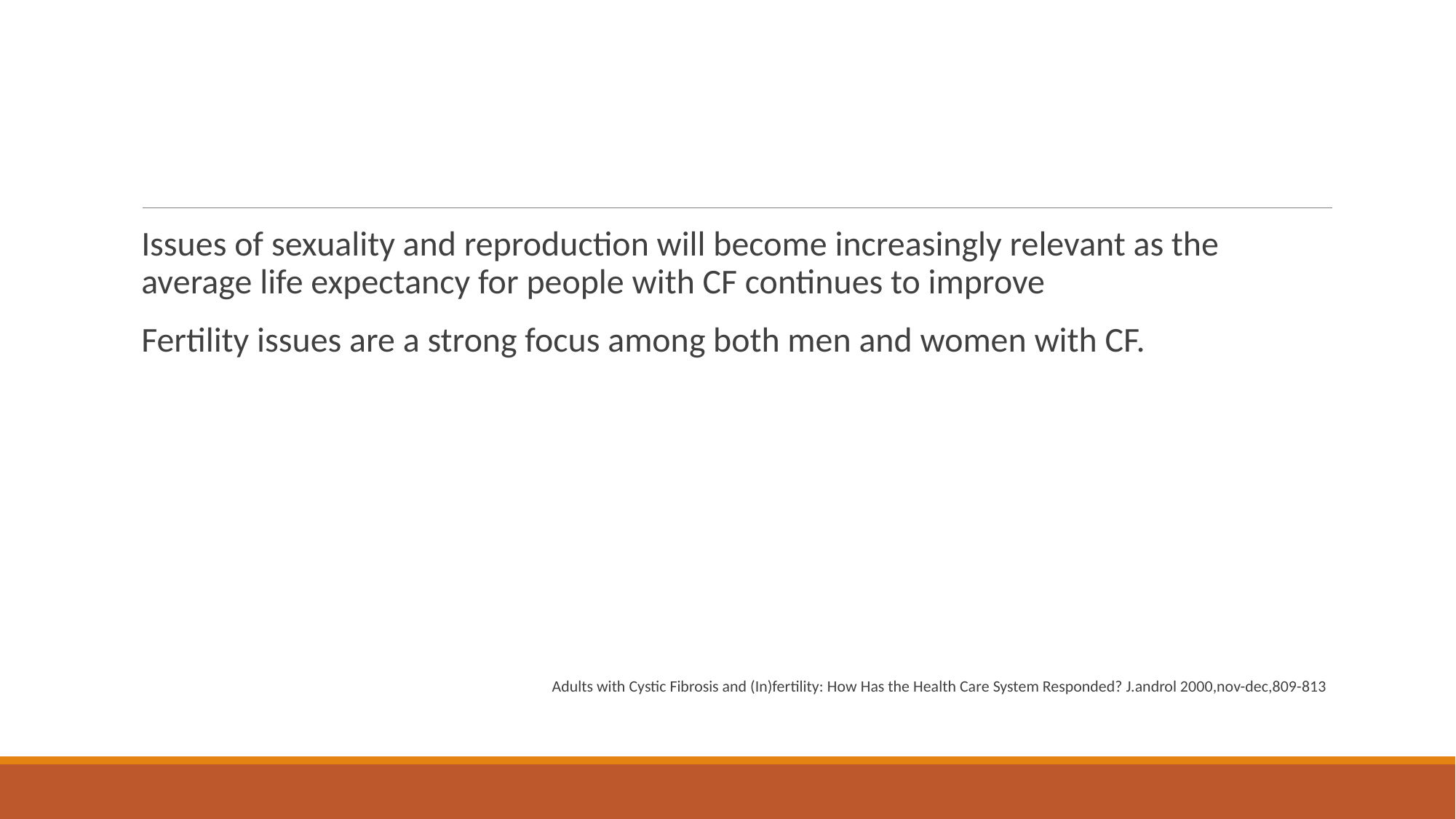

#
Issues of sexuality and reproduction will become increasingly relevant as the average life expectancy for people with CF continues to improve
Fertility issues are a strong focus among both men and women with CF.

Adults with Cystic Fibrosis and (In)fertility: How Has the Health Care System Responded? J.androl 2000,nov-dec,809-813